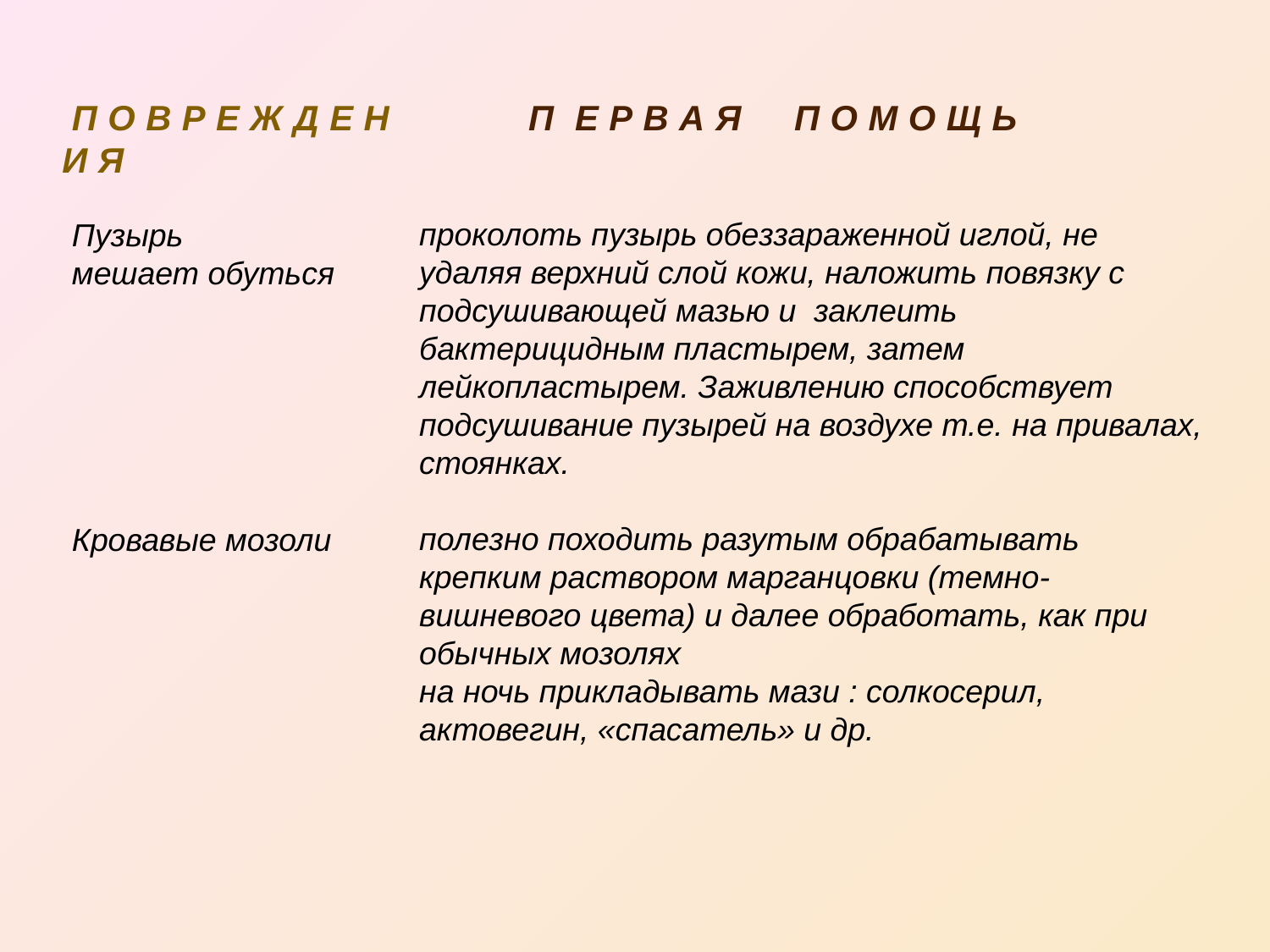

П О В Р Е Ж Д Е Н И Я
П  Е Р В А Я     П О М О Щ Ь
Пузырь
мешает обуться

Кровавые мозоли

проколоть пузырь обеззараженной иглой, не удаляя верхний слой кожи, наложить повязку с подсушивающей мазью и  заклеить бактерицидным пластырем, затем лейкопластырем. Заживлению способствует подсушивание пузырей на воздухе т.е. на привалах, стоянках.

полезно походить разутым обрабатывать  крепким раствором марганцовки (темно-вишневого цвета) и далее обработать, как при обычных мозолях
на ночь прикладывать мази : солкосерил, актовегин, «спасатель» и др.